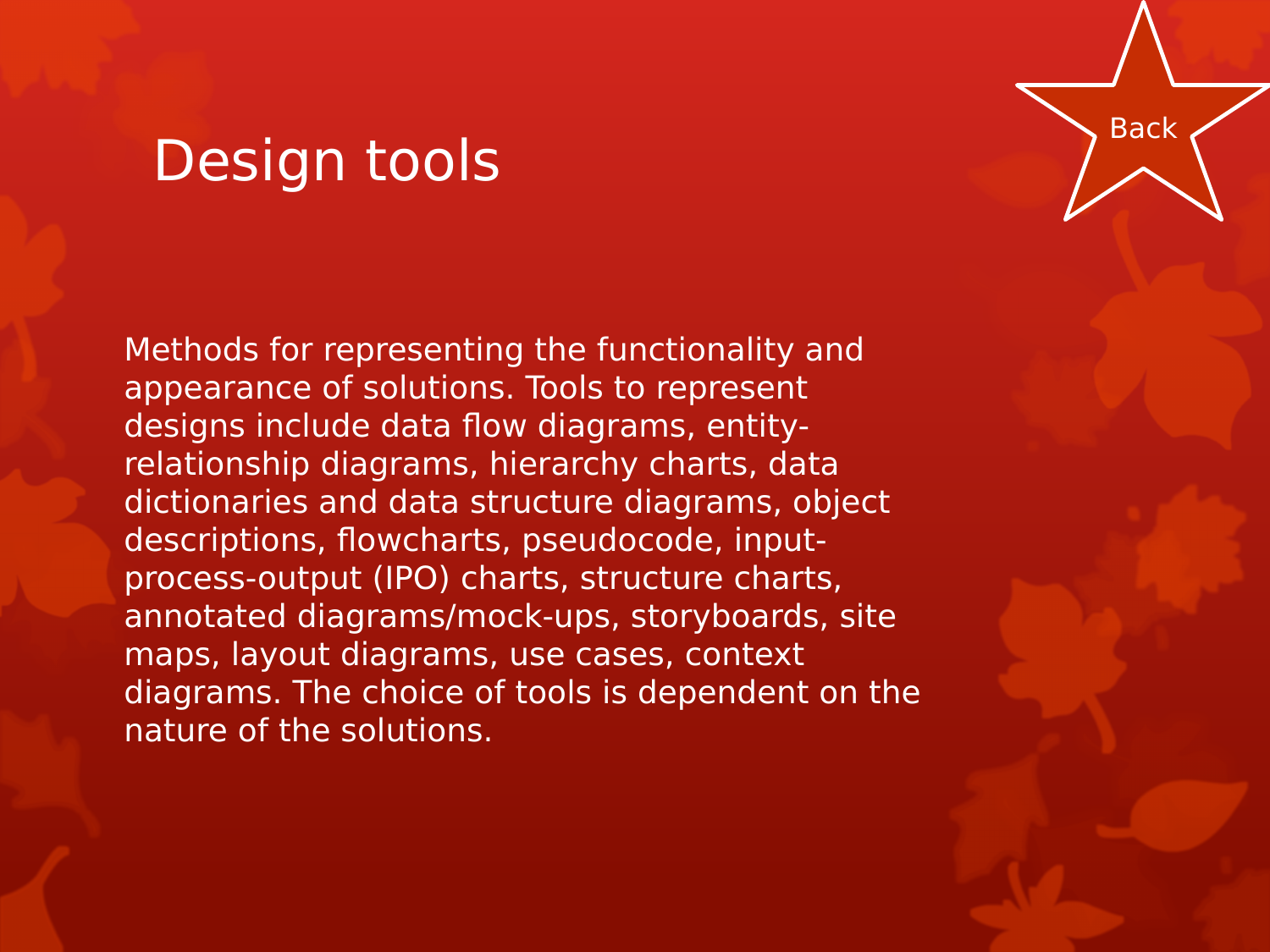

Back
# Design tools
	Methods for representing the functionality and appearance of solutions. Tools to represent designs include data flow diagrams, entity-relationship diagrams, hierarchy charts, data dictionaries and data structure diagrams, object descriptions, flowcharts, pseudocode, input-process-output (IPO) charts, structure charts, annotated diagrams/mock-ups, storyboards, site maps, layout diagrams, use cases, context diagrams. The choice of tools is dependent on the nature of the solutions.